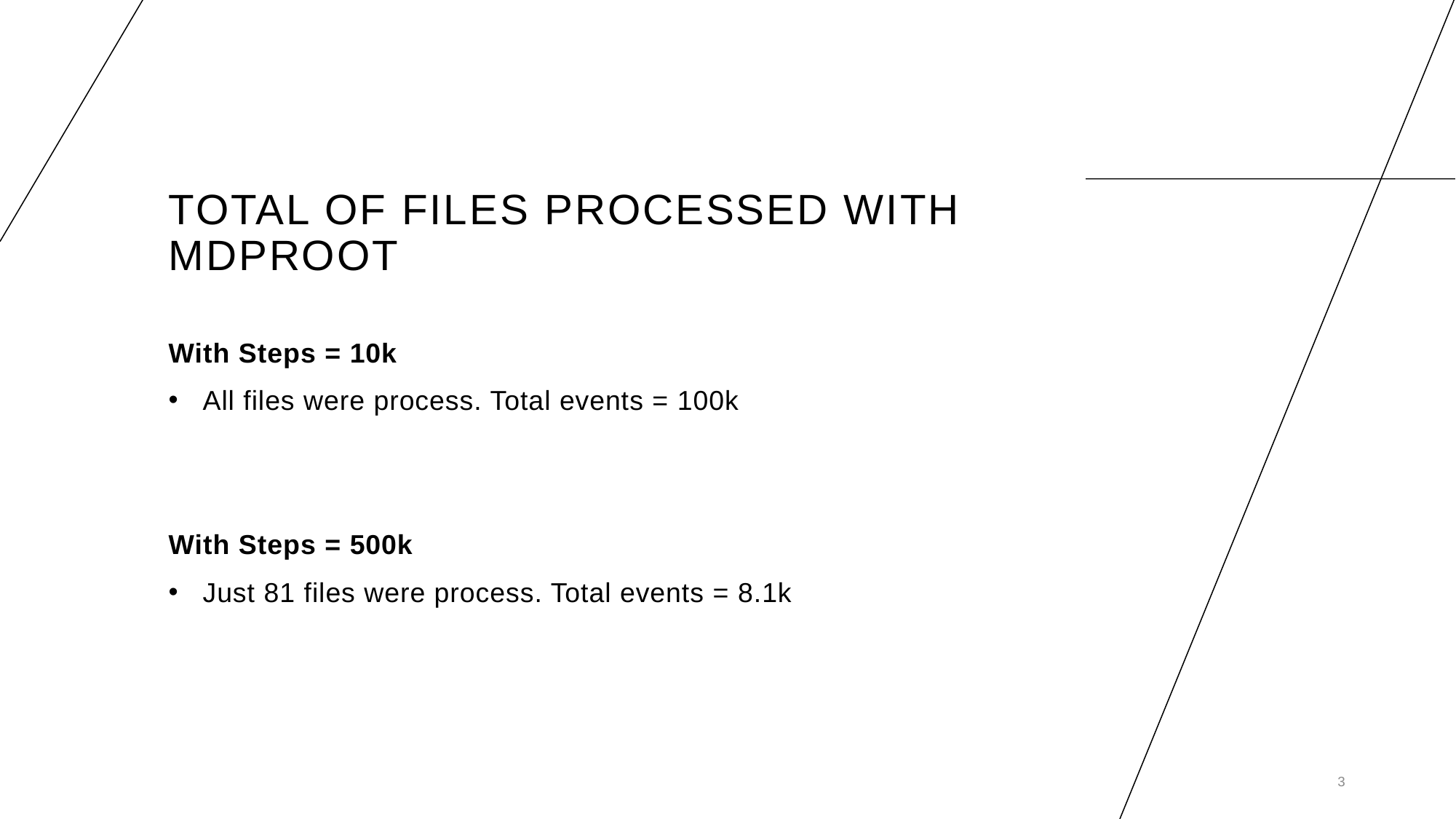

# Total of files processed with MDPRoot
With Steps = 10k
All files were process. Total events = 100k

With Steps = 500k
Just 81 files were process. Total events = 8.1k
3